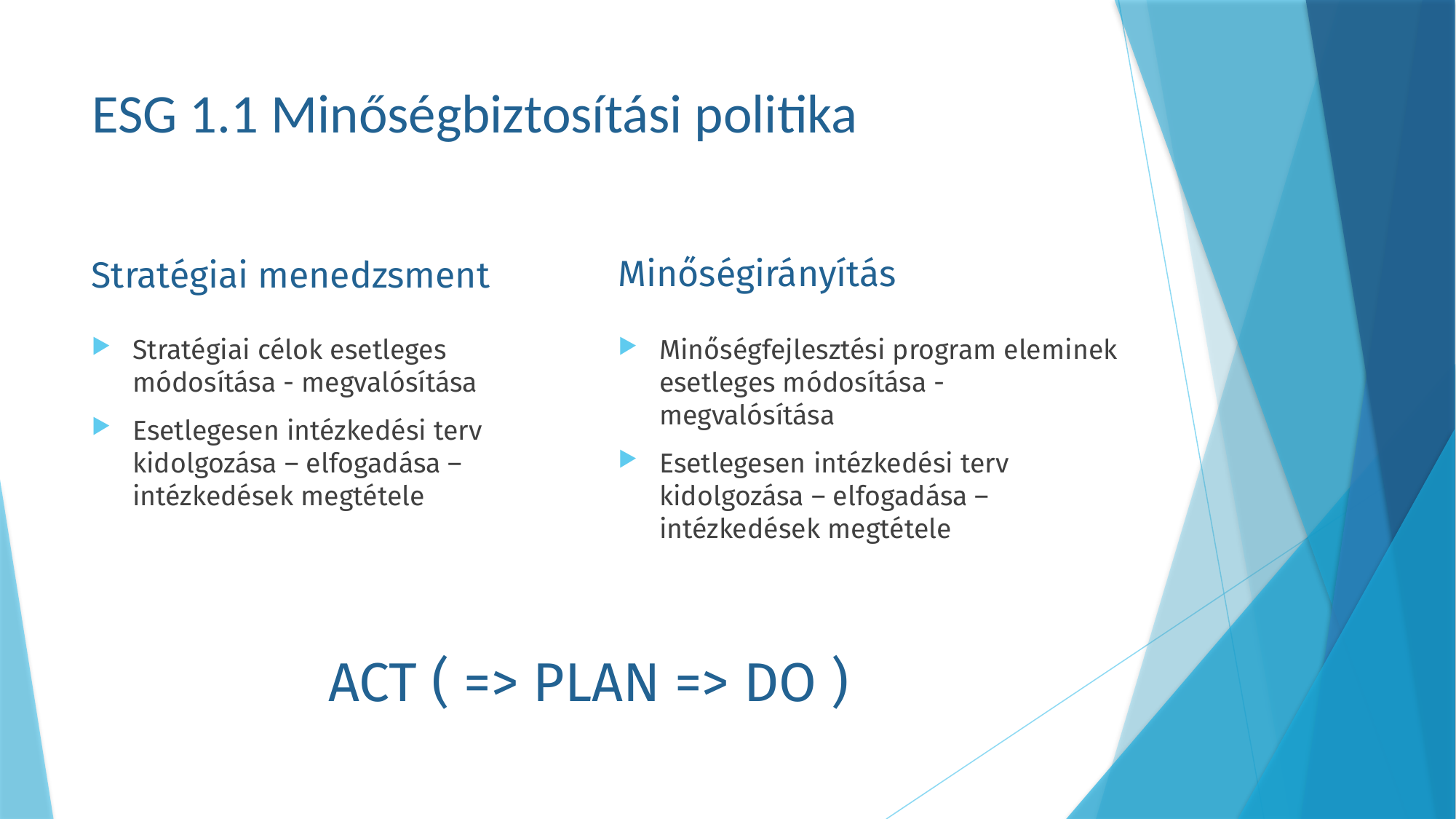

# ESG 1.1 Minőségbiztosítási politika
Minőségirányítás
Stratégiai menedzsment
Stratégiai célok esetleges módosítása - megvalósítása
Esetlegesen intézkedési terv kidolgozása – elfogadása – intézkedések megtétele
Minőségfejlesztési program eleminek esetleges módosítása - megvalósítása
Esetlegesen intézkedési terv kidolgozása – elfogadása – intézkedések megtétele
ACT ( => PLAN => DO )